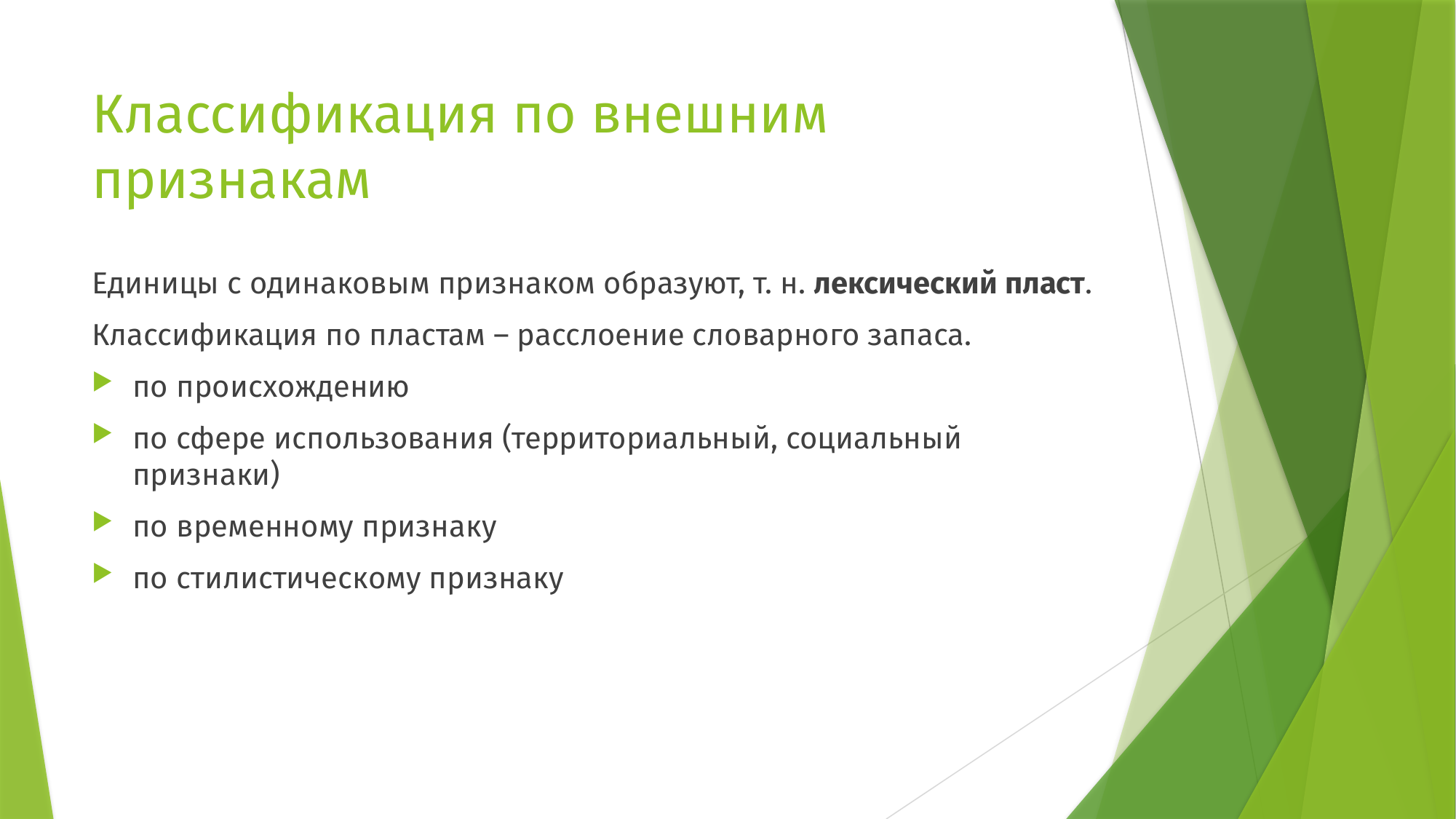

# Классификация по внешним признакам
Единицы с одинаковым признаком образуют, т. н. лексический пласт.
Классификация по пластам – расслоение словарного запаса.
по происхождению
по сфере использования (территориальный, социальный признаки)
по временному признаку
по стилистическому признаку